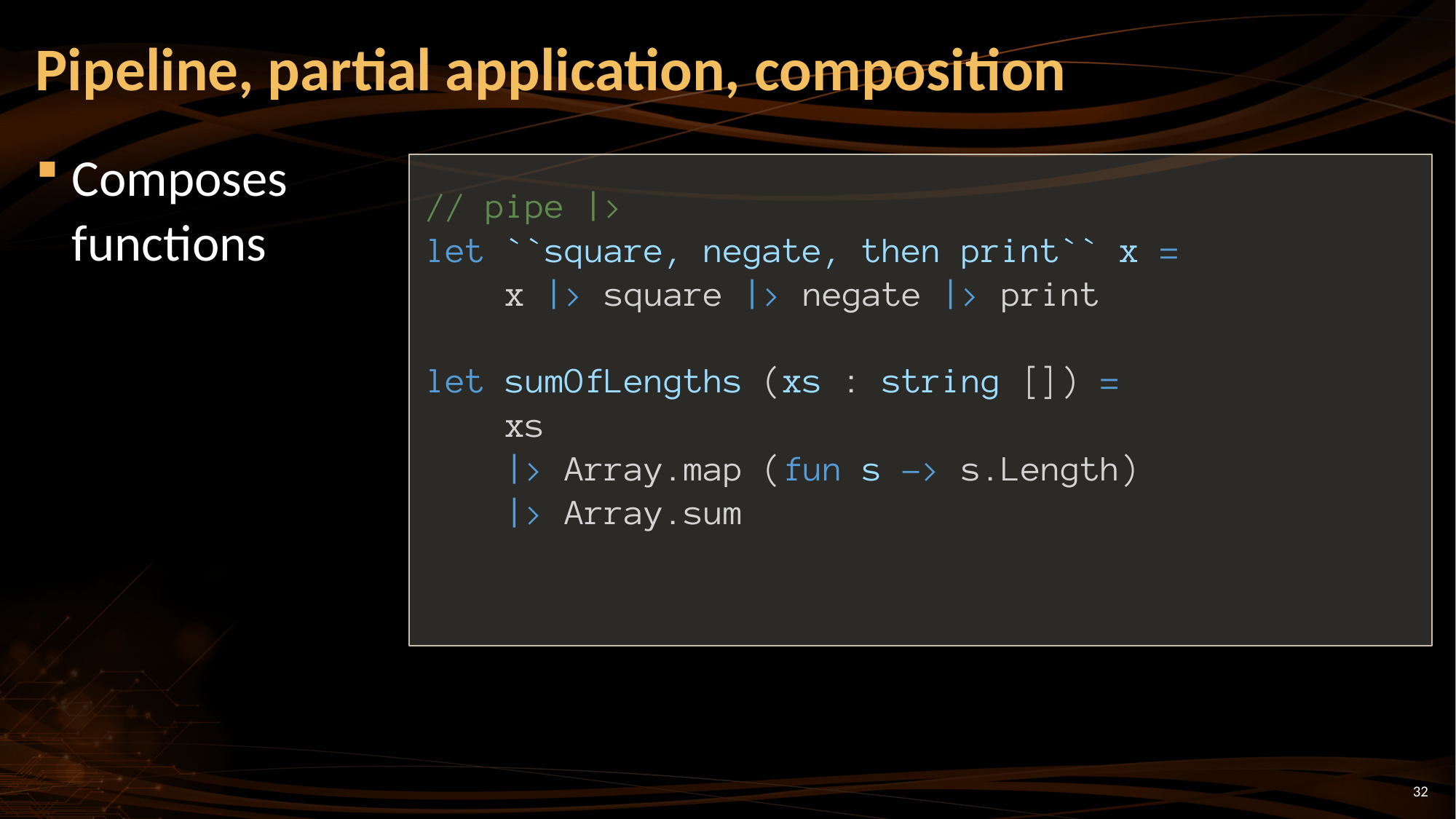

# Pipeline, partial application, composition
Composes
functions

// pipe |>
let ``square, negate, then print`` x =
    x |> square |> negate |> print

let sumOfLengths (xs : string []) =
    xs
    |> Array.map (fun s -> s.Length)
    |> Array.sum

32